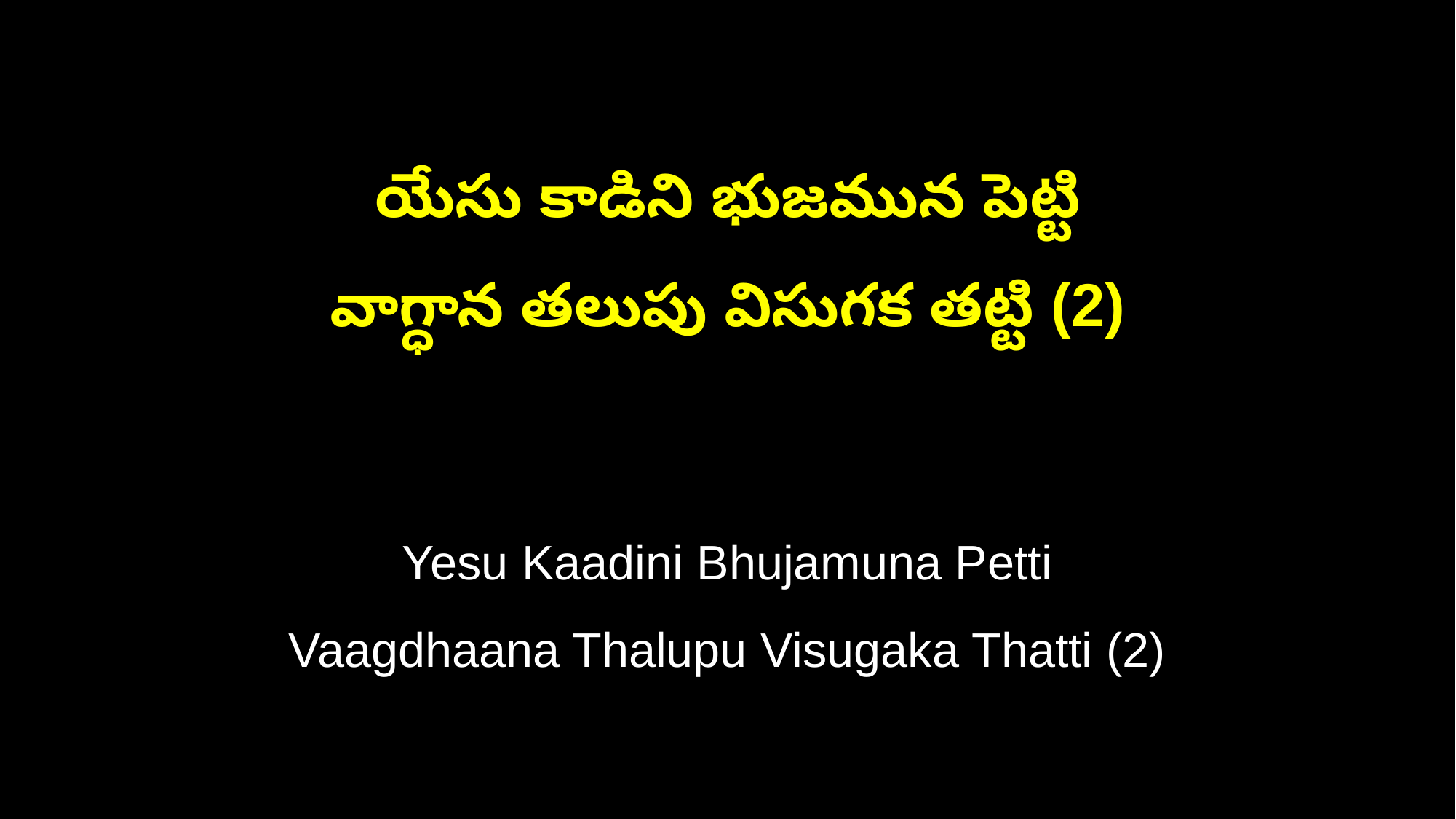

యేసు కాడిని భుజమున పెట్టి
వాగ్ధాన తలుపు విసుగక తట్టి (2)
Yesu Kaadini Bhujamuna Petti
Vaagdhaana Thalupu Visugaka Thatti (2)